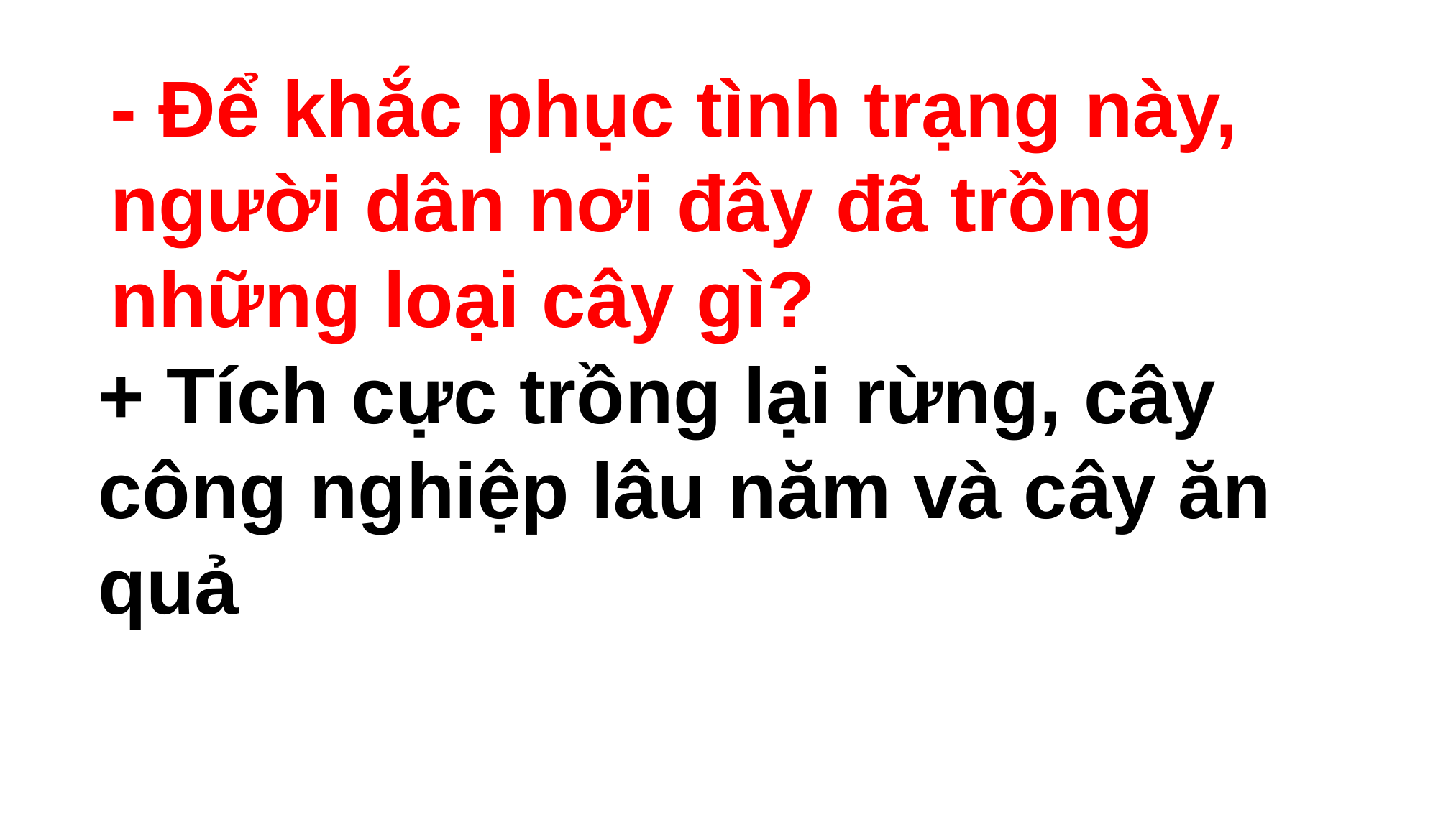

# - Để khắc phục tình trạng này, người dân nơi đây đã trồng những loại cây gì?
+ Tích cực trồng lại rừng, cây công nghiệp lâu năm và cây ăn quả